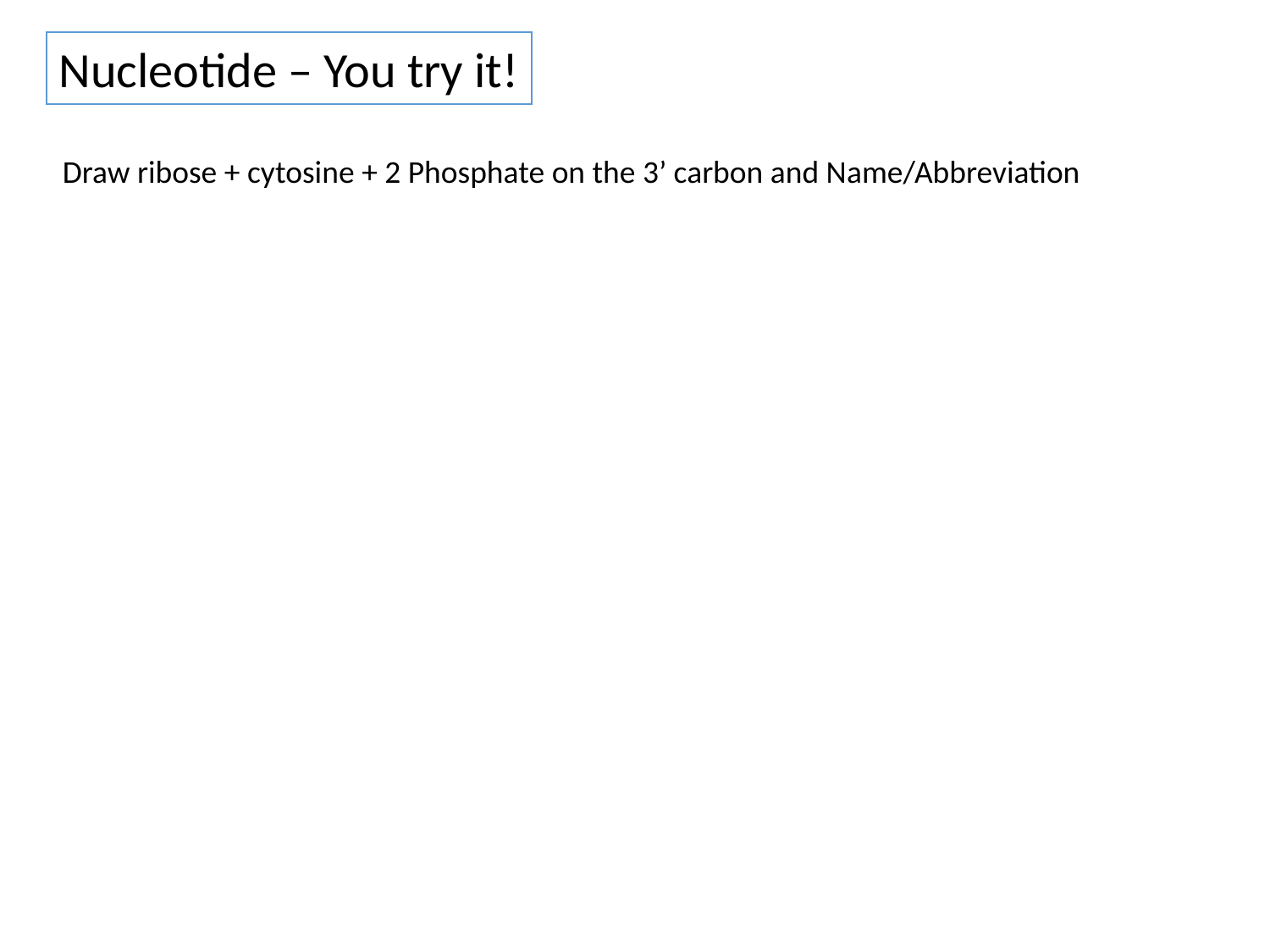

Nucleotide – You try it!
Draw ribose + cytosine + 2 Phosphate on the 3’ carbon and Name/Abbreviation